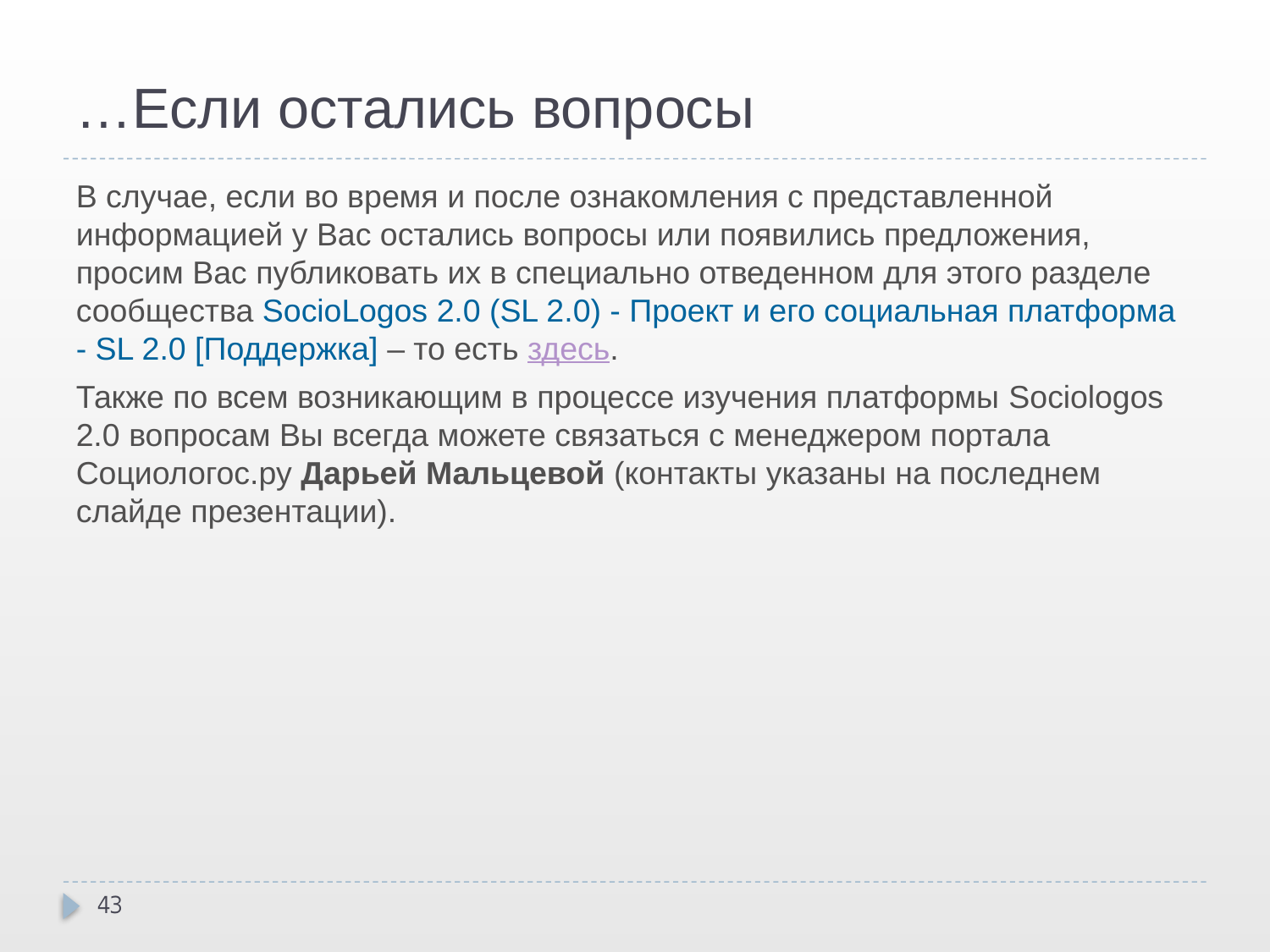

# …Если остались вопросы
В случае, если во время и после ознакомления с представленной информацией у Вас остались вопросы или появились предложения, просим Вас публиковать их в специально отведенном для этого разделе сообщества SocioLogos 2.0 (SL 2.0) - Проект и его социальная платформа - SL 2.0 [Поддержка] – то есть здесь.
Также по всем возникающим в процессе изучения платформы Sociologos 2.0 вопросам Вы всегда можете связаться с менеджером портала Социологос.ру Дарьей Мальцевой (контакты указаны на последнем слайде презентации).

43